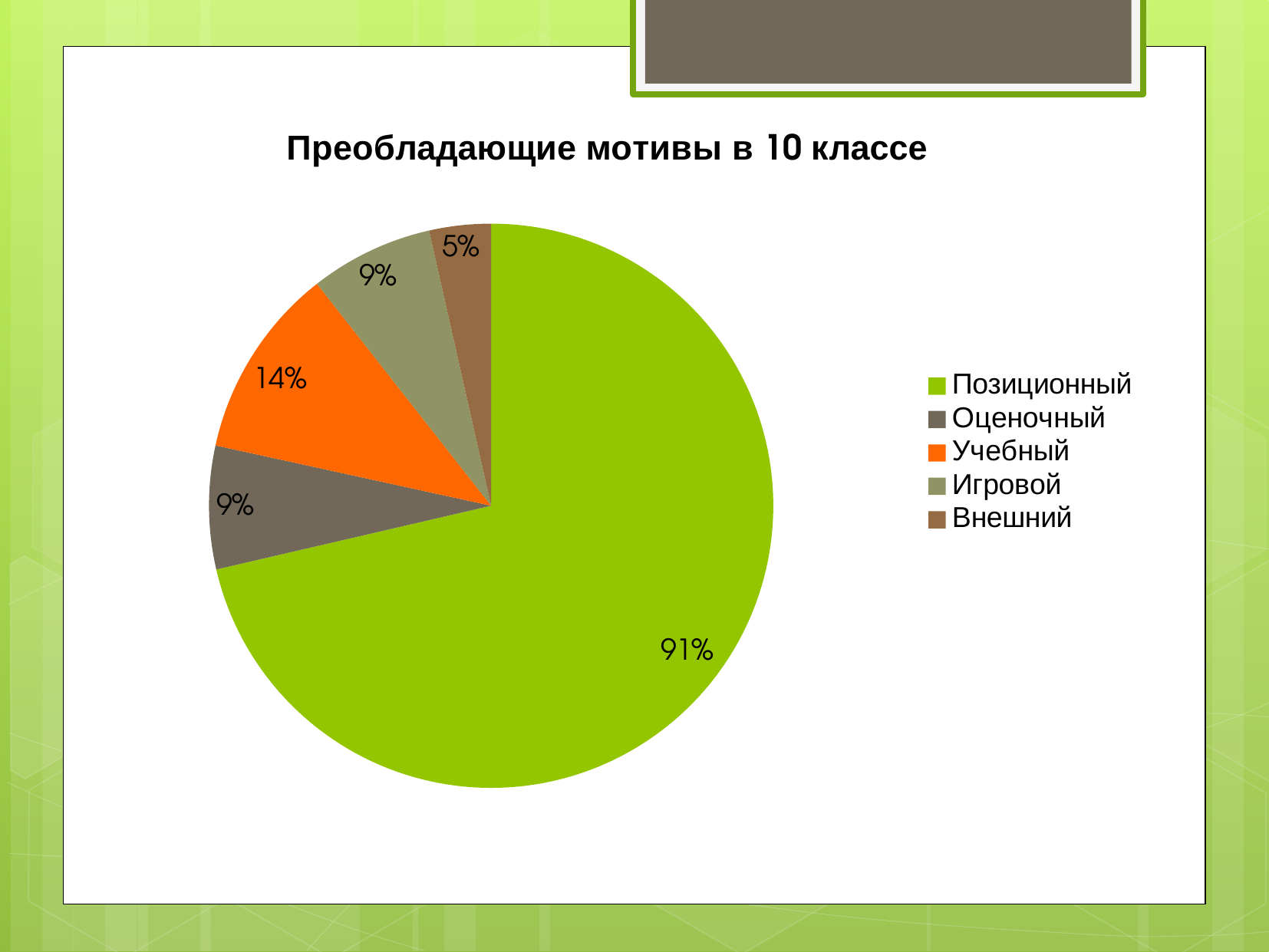

### Chart:

| Category | Преобладающие мотивы в 10 классе |
|---|---|
| Позиционный | 0.91 |
| Оценочный | 0.09000000000000001 |
| Учебный | 0.14 |
| Игровой | 0.09000000000000001 |
| Внешний | 0.045000000000000005 |